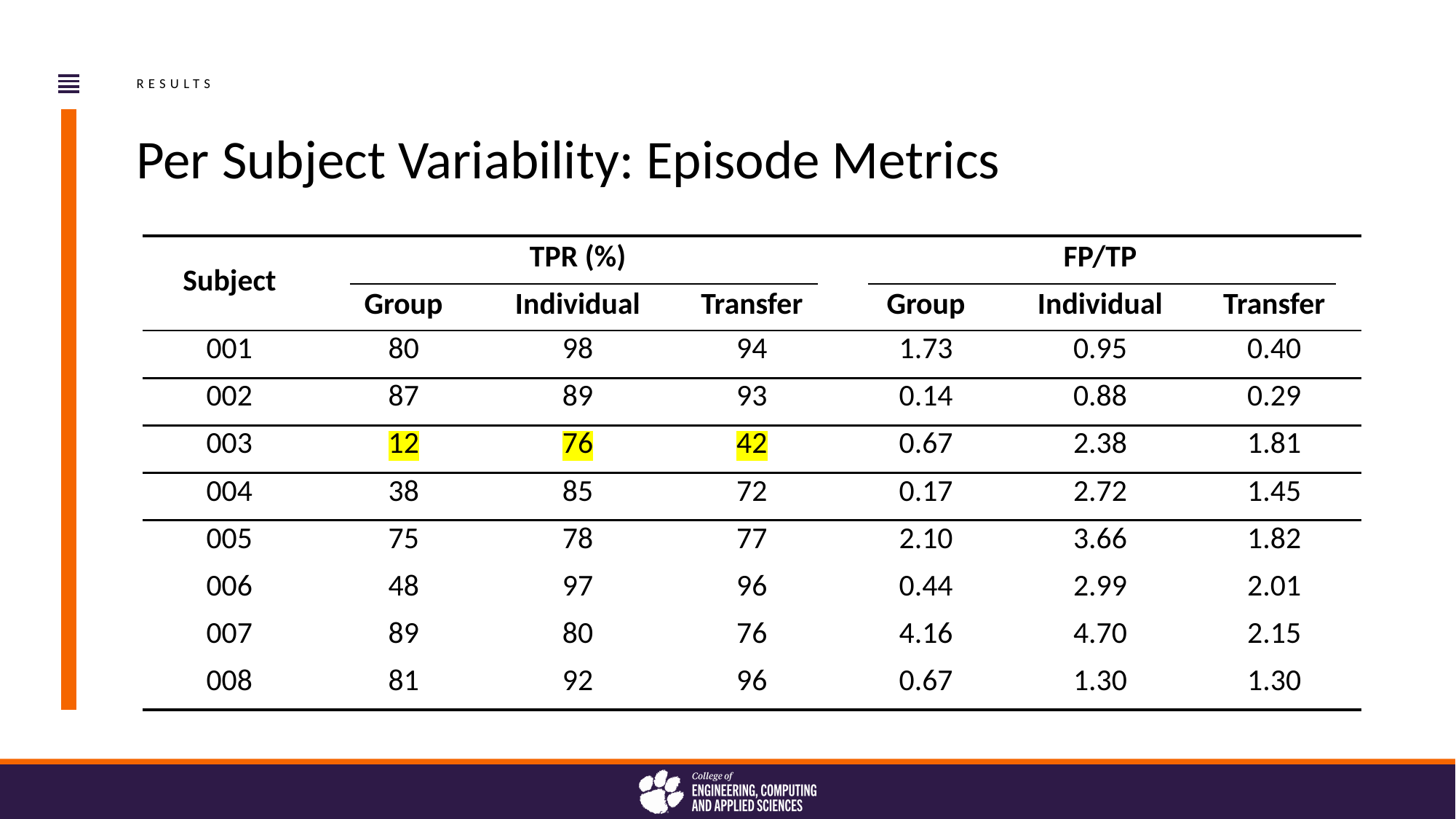

RESULTS
Per Subject Variability: Episode Metrics
| Subject | TPR (%) |  |  | FP/TP |  |  |
| --- | --- | --- | --- | --- | --- | --- |
|  | Group | Individual | Transfer | Group | Individual | Transfer |
| 001 | 80 | 98 | 94 | 1.73 | 0.95 | 0.40 |
| 002 | 87 | 89 | 93 | 0.14 | 0.88 | 0.29 |
| 003 | 12 | 76 | 42 | 0.67 | 2.38 | 1.81 |
| 004 | 38 | 85 | 72 | 0.17 | 2.72 | 1.45 |
| 005 | 75 | 78 | 77 | 2.10 | 3.66 | 1.82 |
| 006 | 48 | 97 | 96 | 0.44 | 2.99 | 2.01 |
| 007 | 89 | 80 | 76 | 4.16 | 4.70 | 2.15 |
| 008 | 81 | 92 | 96 | 0.67 | 1.30 | 1.30 |